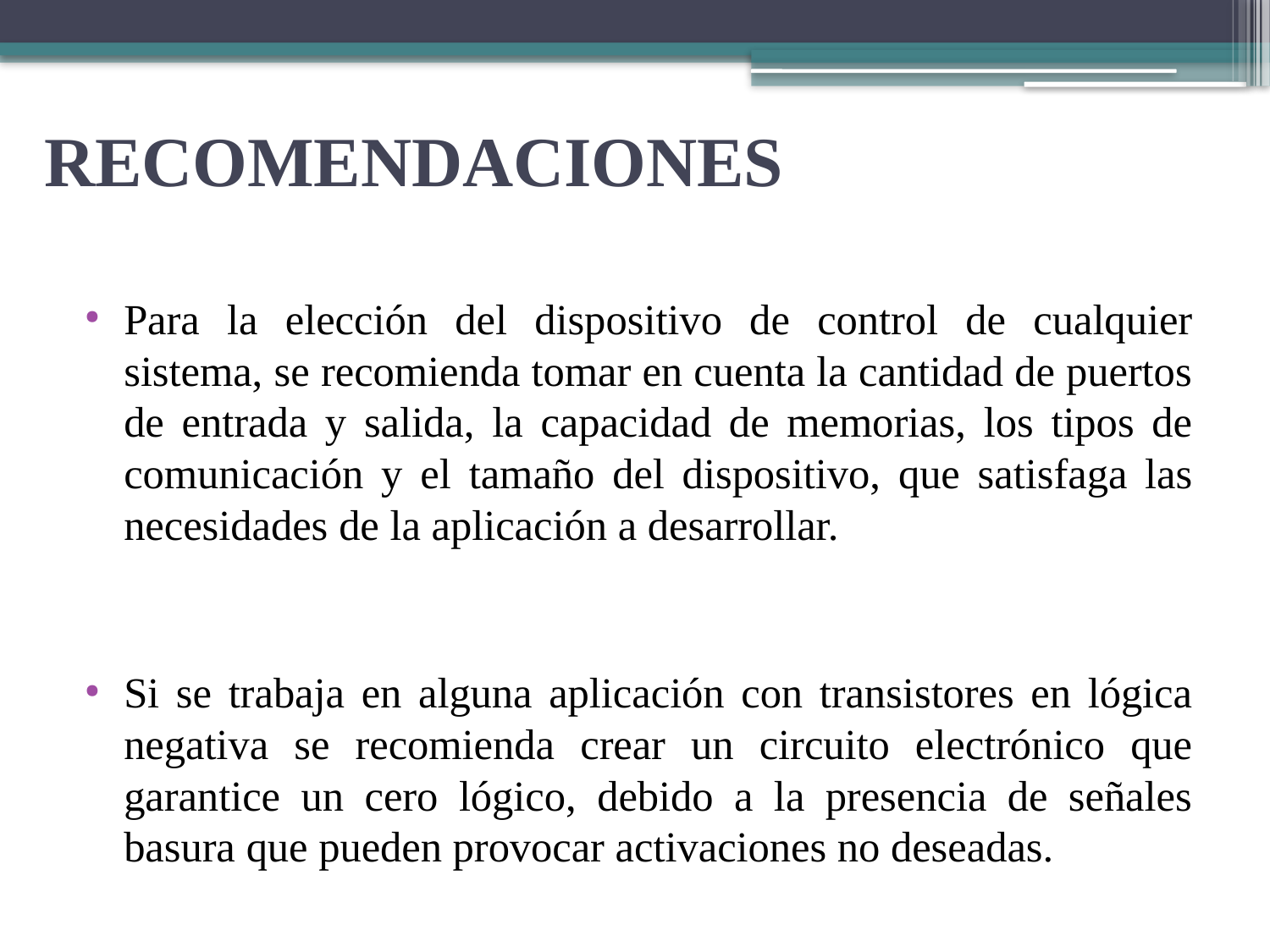

# RECOMENDACIONES
Para la elección del dispositivo de control de cualquier sistema, se recomienda tomar en cuenta la cantidad de puertos de entrada y salida, la capacidad de memorias, los tipos de comunicación y el tamaño del dispositivo, que satisfaga las necesidades de la aplicación a desarrollar.

Si se trabaja en alguna aplicación con transistores en lógica negativa se recomienda crear un circuito electrónico que garantice un cero lógico, debido a la presencia de señales basura que pueden provocar activaciones no deseadas.